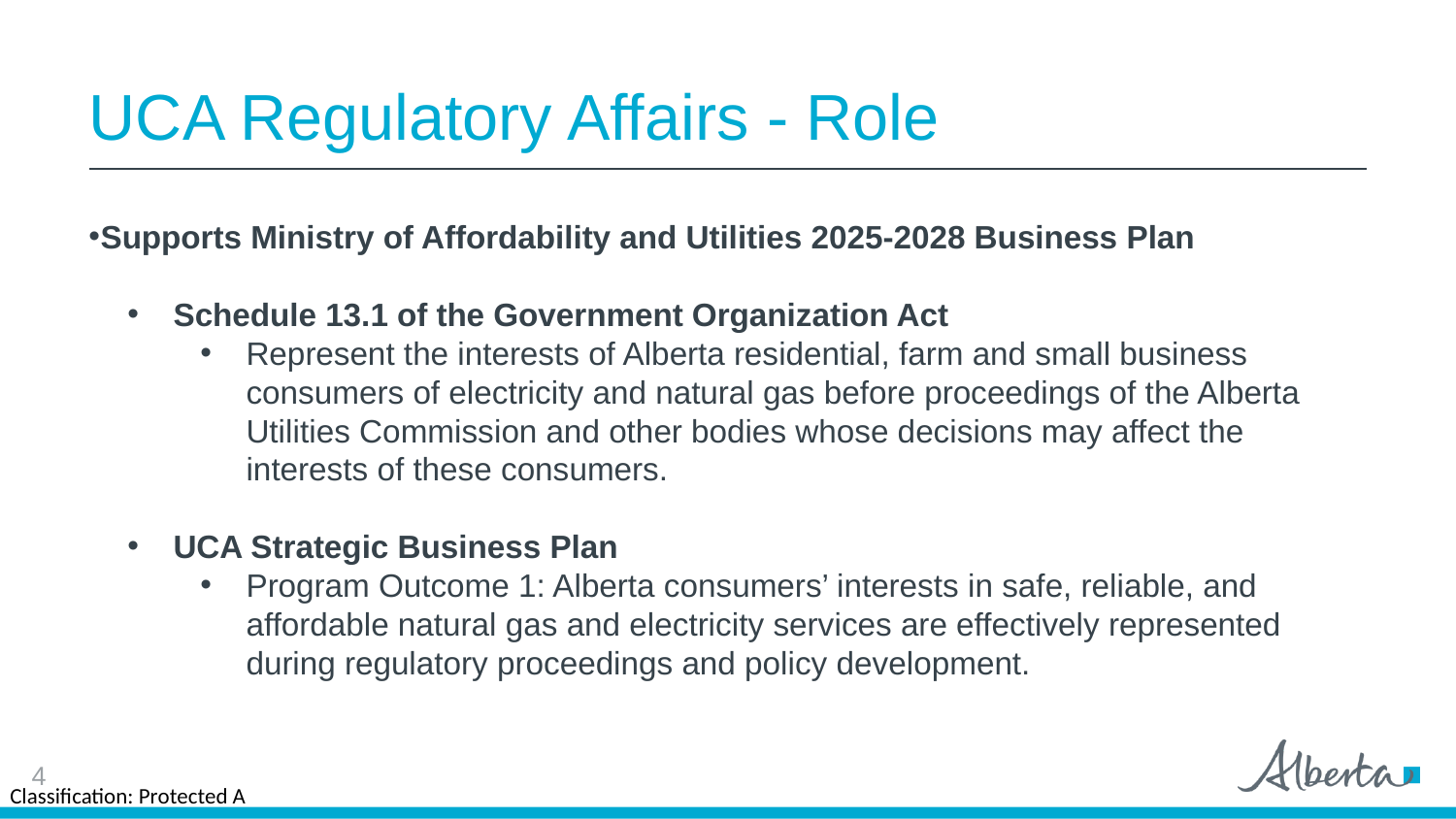

# UCA Regulatory Affairs - Role
Supports Ministry of Affordability and Utilities 2025-2028 Business Plan

Schedule 13.1 of the Government Organization Act
Represent the interests of Alberta residential, farm and small business consumers of electricity and natural gas before proceedings of the Alberta Utilities Commission and other bodies whose decisions may affect the interests of these consumers.

UCA Strategic Business Plan
Program Outcome 1: Alberta consumers’ interests in safe, reliable, and affordable natural gas and electricity services are effectively represented during regulatory proceedings and policy development.

4